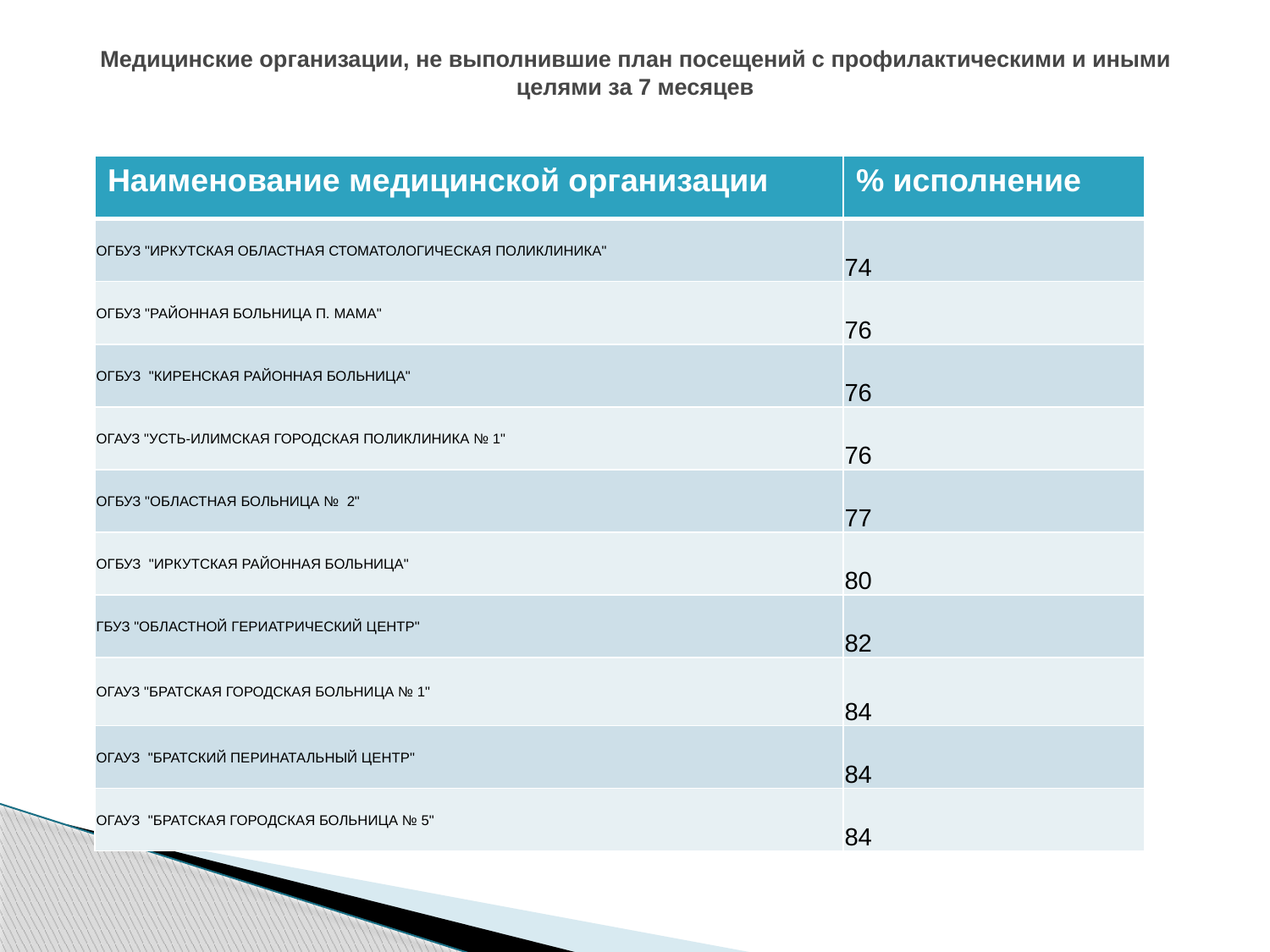

# Медицинские организации, не выполнившие план посещений с профилактическими и иными целями за 7 месяцев
| Наименование медицинской организации | % исполнение |
| --- | --- |
| ОГБУЗ "ИРКУТСКАЯ ОБЛАСТНАЯ СТОМАТОЛОГИЧЕСКАЯ ПОЛИКЛИНИКА" | 74 |
| ОГБУЗ "РАЙОННАЯ БОЛЬНИЦА П. МАМА" | 76 |
| ОГБУЗ "КИРЕНСКАЯ РАЙОННАЯ БОЛЬНИЦА" | 76 |
| ОГАУЗ "УСТЬ-ИЛИМСКАЯ ГОРОДСКАЯ ПОЛИКЛИНИКА № 1" | 76 |
| ОГБУЗ "ОБЛАСТНАЯ БОЛЬНИЦА № 2" | 77 |
| ОГБУЗ "ИРКУТСКАЯ РАЙОННАЯ БОЛЬНИЦА" | 80 |
| ГБУЗ "ОБЛАСТНОЙ ГЕРИАТРИЧЕСКИЙ ЦЕНТР" | 82 |
| ОГАУЗ "БРАТСКАЯ ГОРОДСКАЯ БОЛЬНИЦА № 1" | 84 |
| ОГАУЗ "БРАТСКИЙ ПЕРИНАТАЛЬНЫЙ ЦЕНТР" | 84 |
| ОГАУЗ "БРАТСКАЯ ГОРОДСКАЯ БОЛЬНИЦА № 5" | 84 |